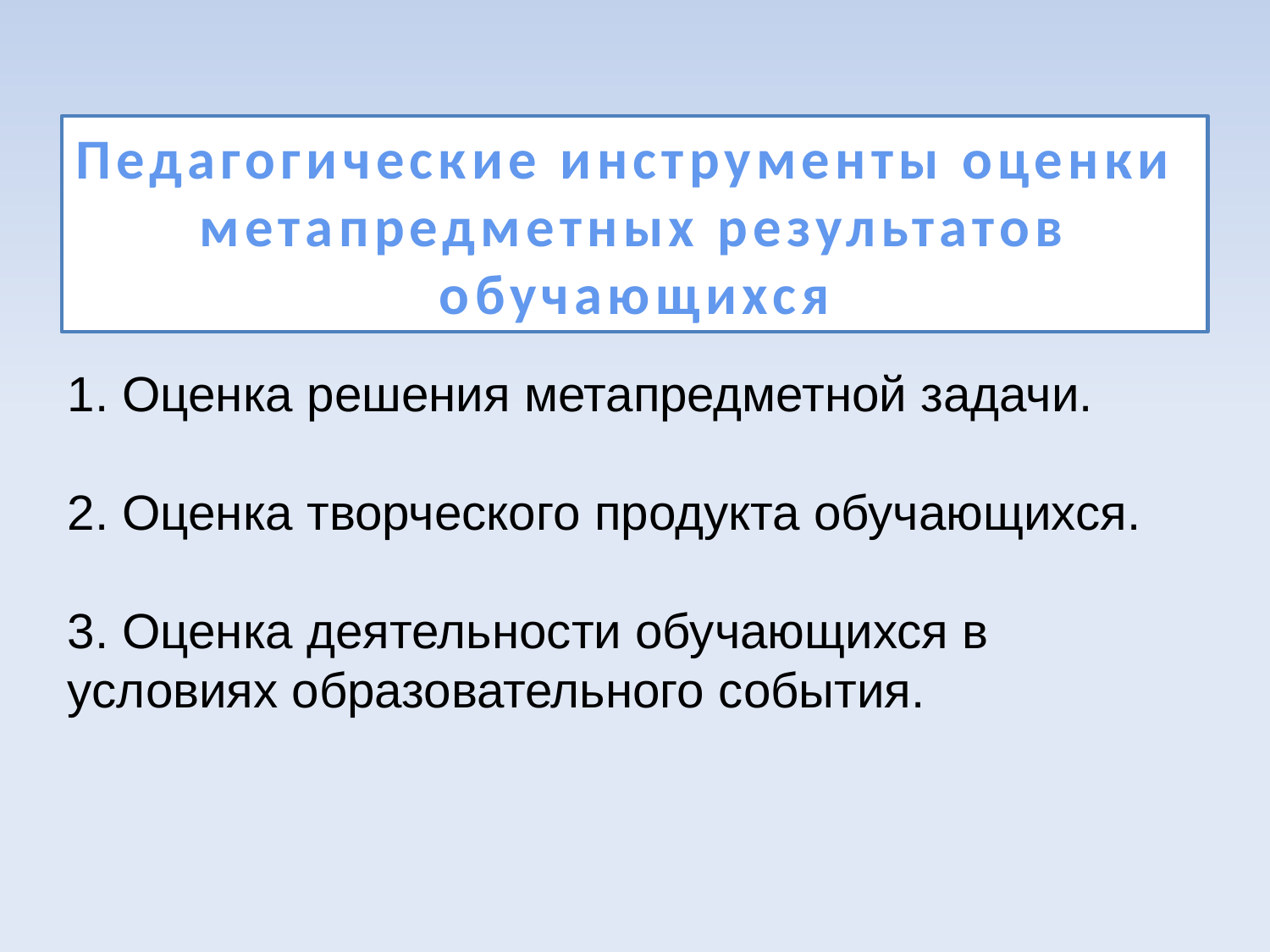

Педагогические инструменты оценки
метапредметных результатов обучающихся
1. Оценка решения метапредметной задачи.

2. Оценка творческого продукта обучающихся.

3. Оценка деятельности обучающихся в условиях образовательного события.